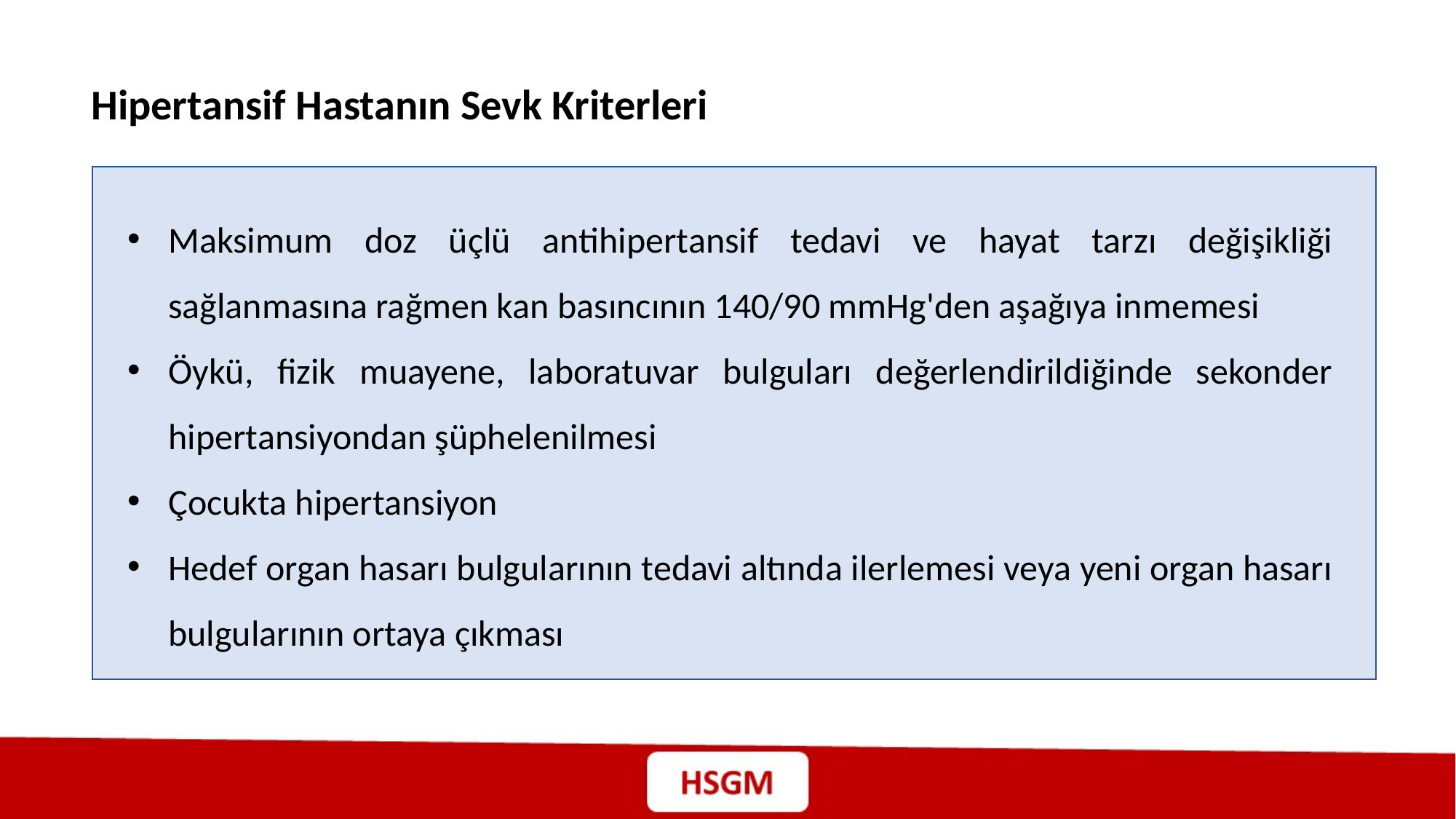

Hipertansif Hastanın Sevk Kriterleri

Maksimum doz üçlü antihipertansif tedavi ve hayat tarzı değişikliği sağlanmasına rağmen kan basıncının 140/90 mmHg'den aşağıya inmemesi
Öykü, fizik muayene, laboratuvar bulguları değerlendirildiğinde sekonder hipertansiyondan şüphelenilmesi
Çocukta hipertansiyon
Hedef organ hasarı bulgularının tedavi altında ilerlemesi veya yeni organ hasarı bulgularının ortaya çıkması